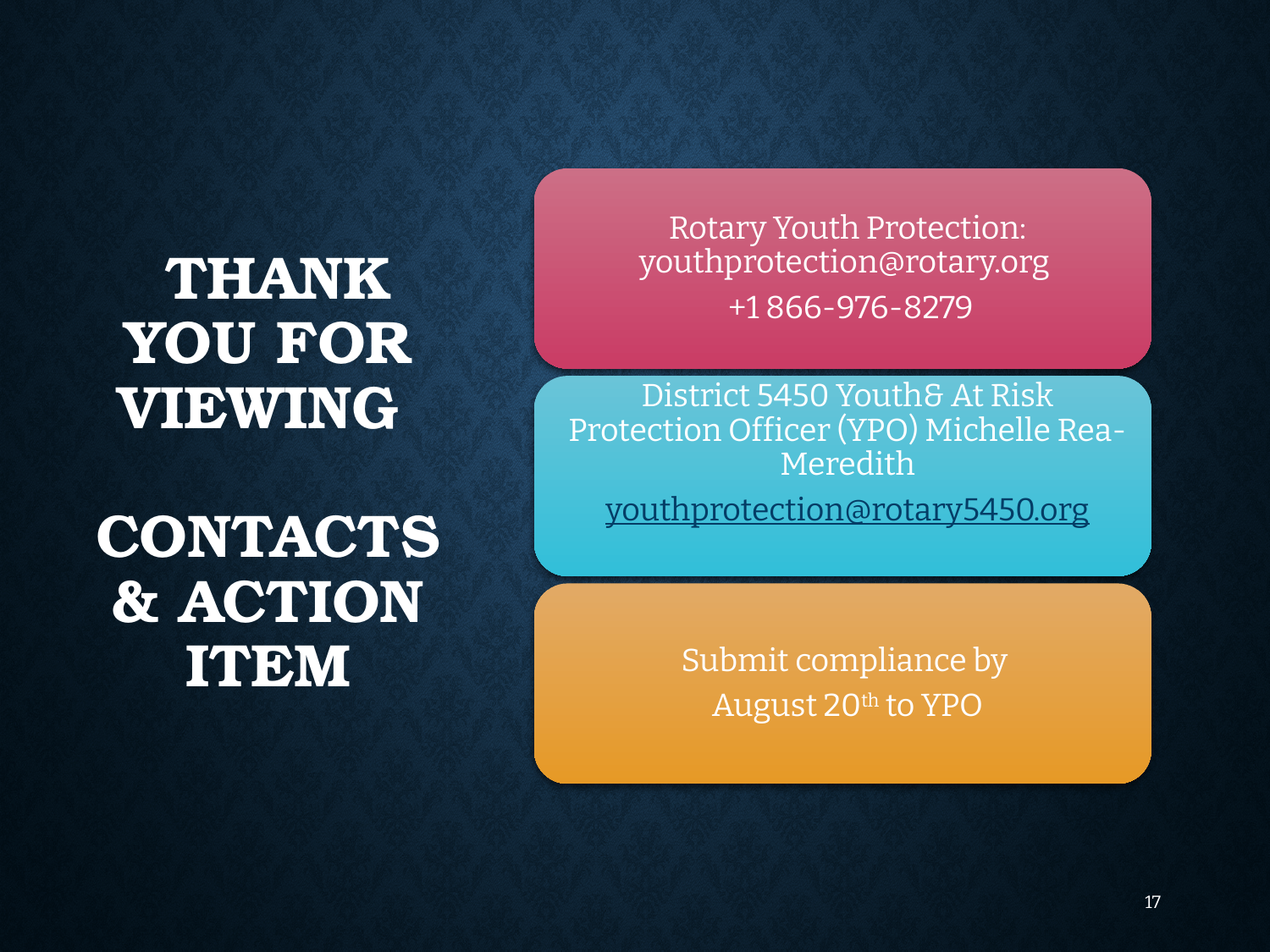

# Thank you for Viewing Contacts & Action Item
Rotary Youth Protection: youthprotection@rotary.org
 +1 866-976-8279
District 5450 Youth& At Risk Protection Officer (YPO) Michelle Rea-Meredith
youthprotection@rotary5450.org

Submit compliance by
August 20th to YPO
17